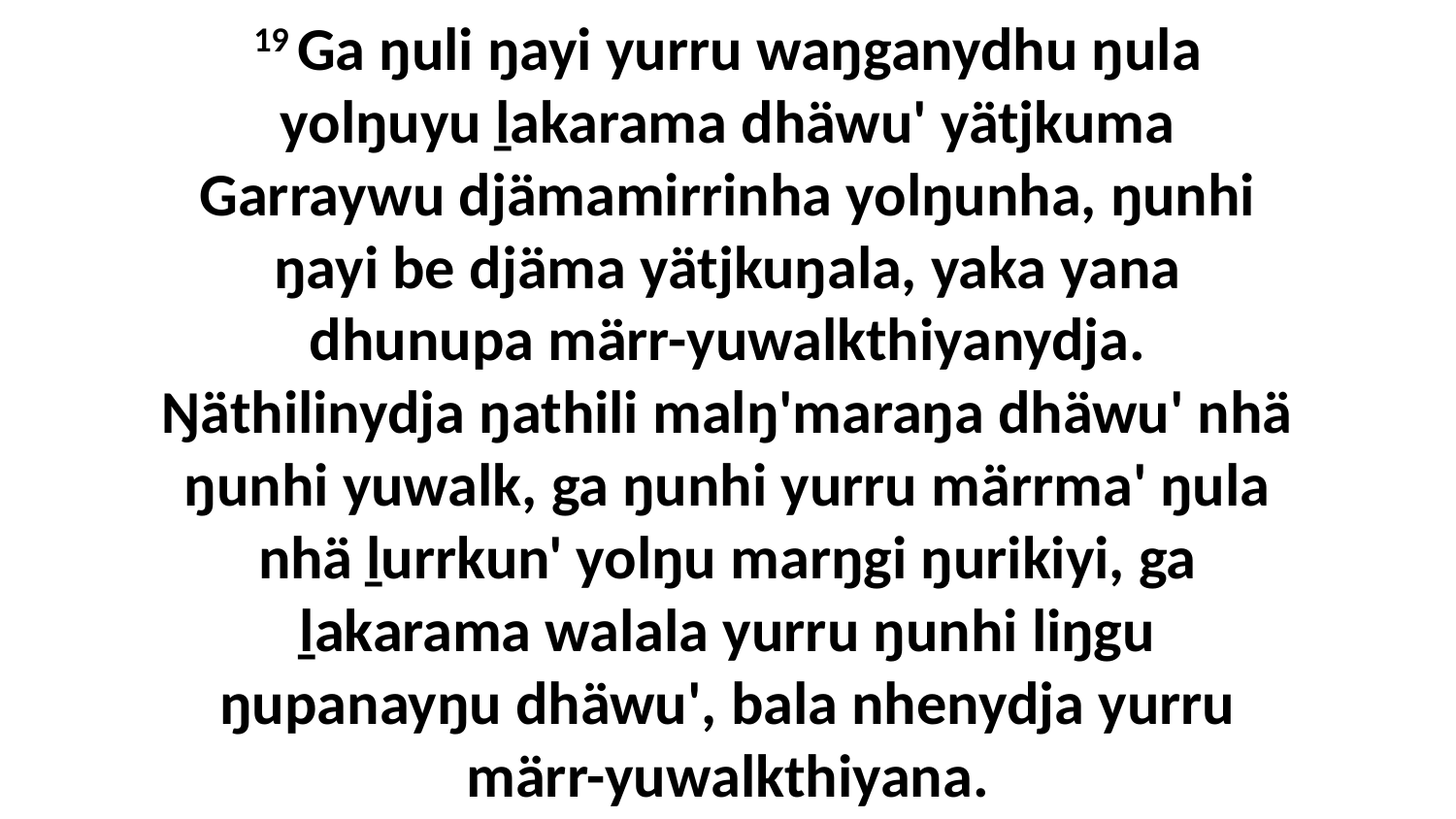

19 Ga ŋuli ŋayi yurru waŋganydhu ŋula yolŋuyu ḻakarama dhäwu' yätjkuma Garraywu djämamirrinha yolŋunha, ŋunhi ŋayi be djäma yätjkuŋala, yaka yana dhunupa märr-yuwalkthiyanydja. Ŋäthilinydja ŋathili malŋ'maraŋa dhäwu' nhä ŋunhi yuwalk, ga ŋunhi yurru märrma' ŋula nhä ḻurrkun' yolŋu marŋgi ŋurikiyi, ga ḻakarama walala yurru ŋunhi liŋgu ŋupanayŋu dhäwu', bala nhenydja yurru märr-yuwalkthiyana.